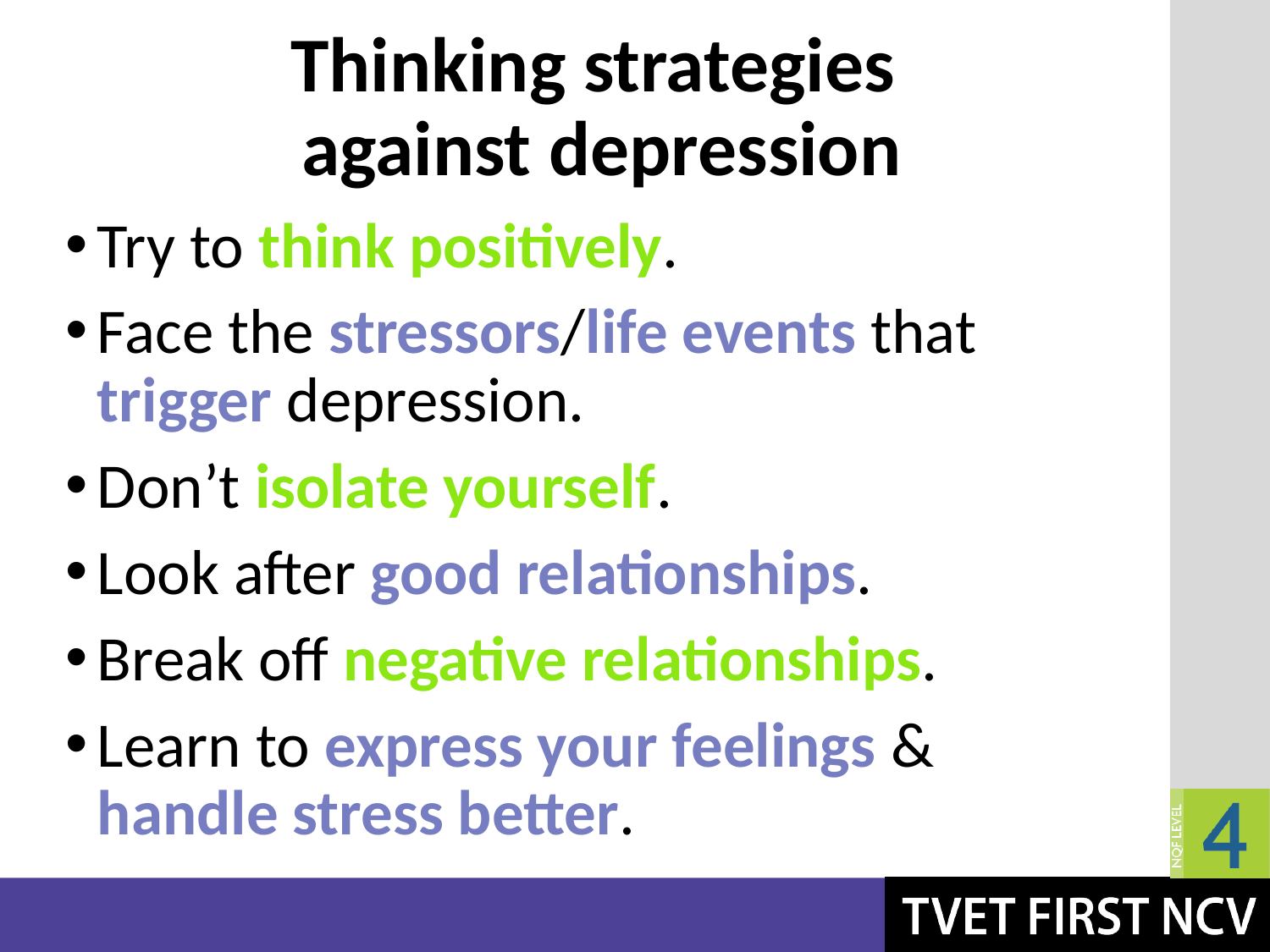

# Thinking strategies against depression
Try to think positively.
Face the stressors/life events that trigger depression.
Don’t isolate yourself.
Look after good relationships.
Break off negative relationships.
Learn to express your feelings &  handle stress better.